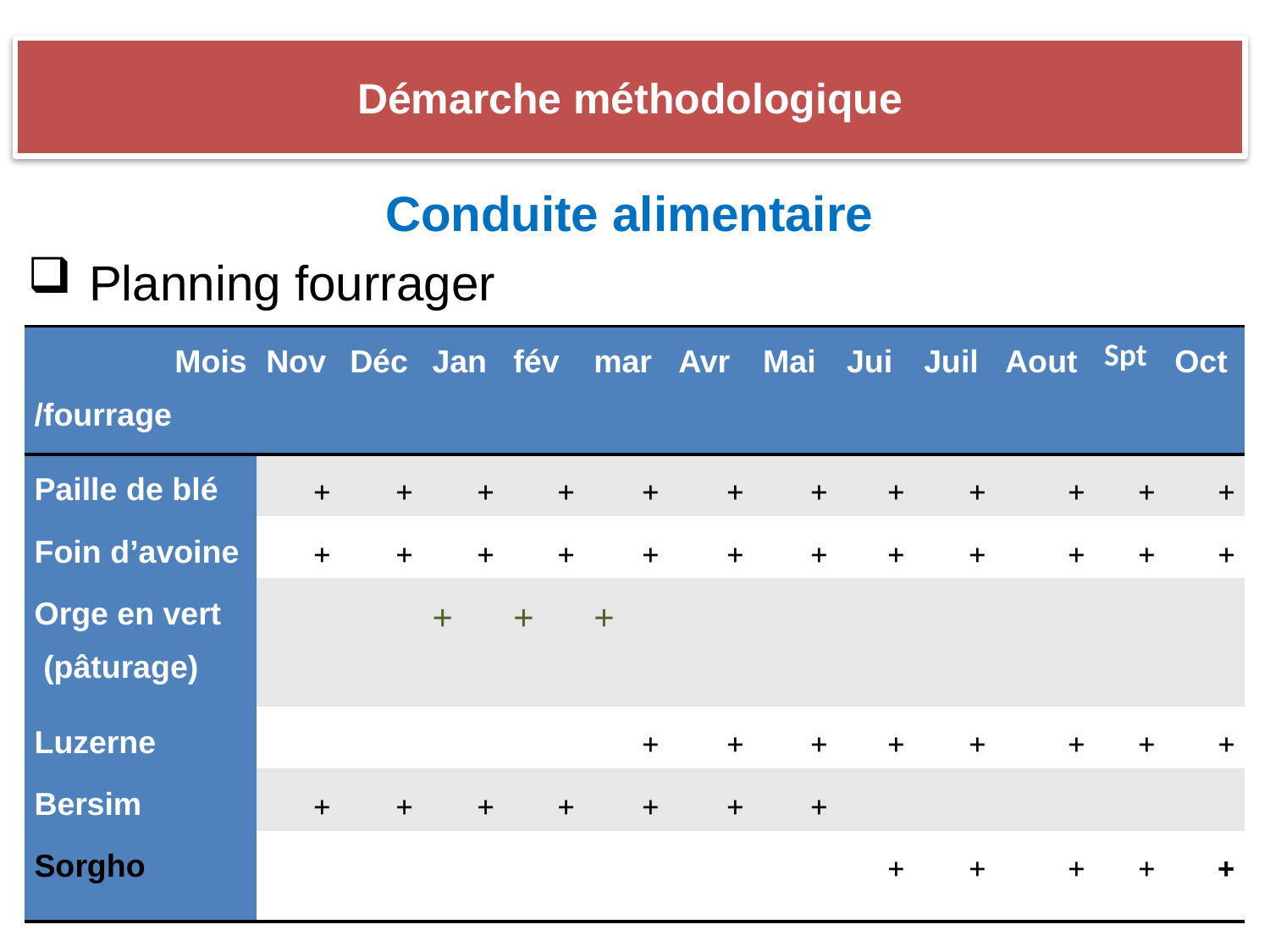

# Démarche méthodologique
                          Conduite alimentaire
 Planning fourrager

| Mois /fourrage | Nov | Déc | Jan | fév | mar | Avr | Mai | Jui | Juil | Aout | Spt | Oct |
| --- | --- | --- | --- | --- | --- | --- | --- | --- | --- | --- | --- | --- |
| Paille de blé | + | + | + | + | + | + | + | + | + | + | + | + |
| Foin d’avoine | + | + | + | + | + | + | + | + | + | + | + | + |
| Orge en vert (pâturage) |  |  | + | + | + |  |  |  |  |  |  |  |
| Luzerne |  |  |  |  | + | + | + | + | + | + | + | + |
| Bersim | + | + | + | + | + | + | + |  |  |  |  |  |
| Sorgho |  |  |  |  |  |  |  | + | + | + | + | + |